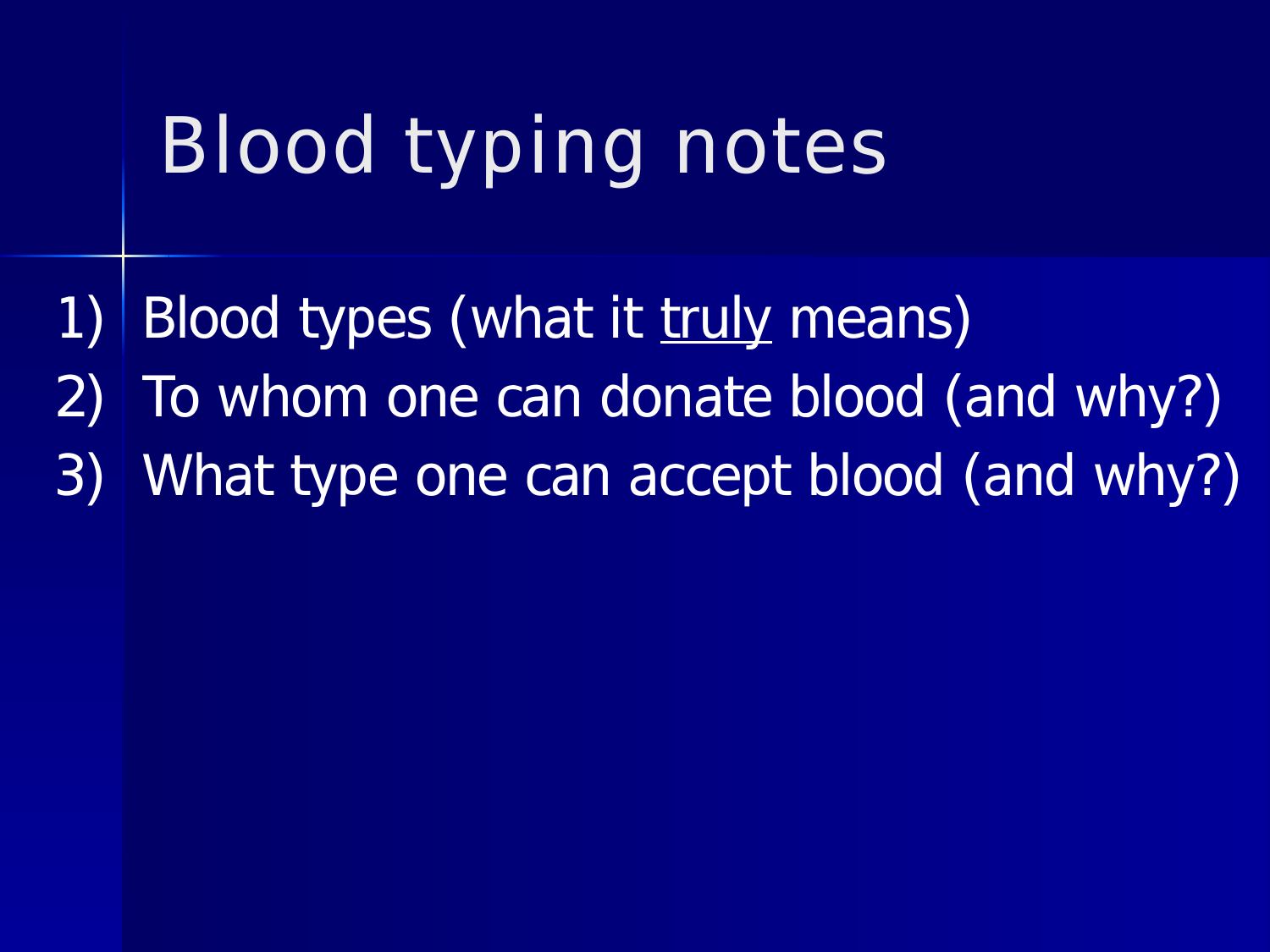

# Blood typing notes
1)  Blood types (what it truly means)
2)  To whom one can donate blood (and why?)
3)  What type one can accept blood (and why?)